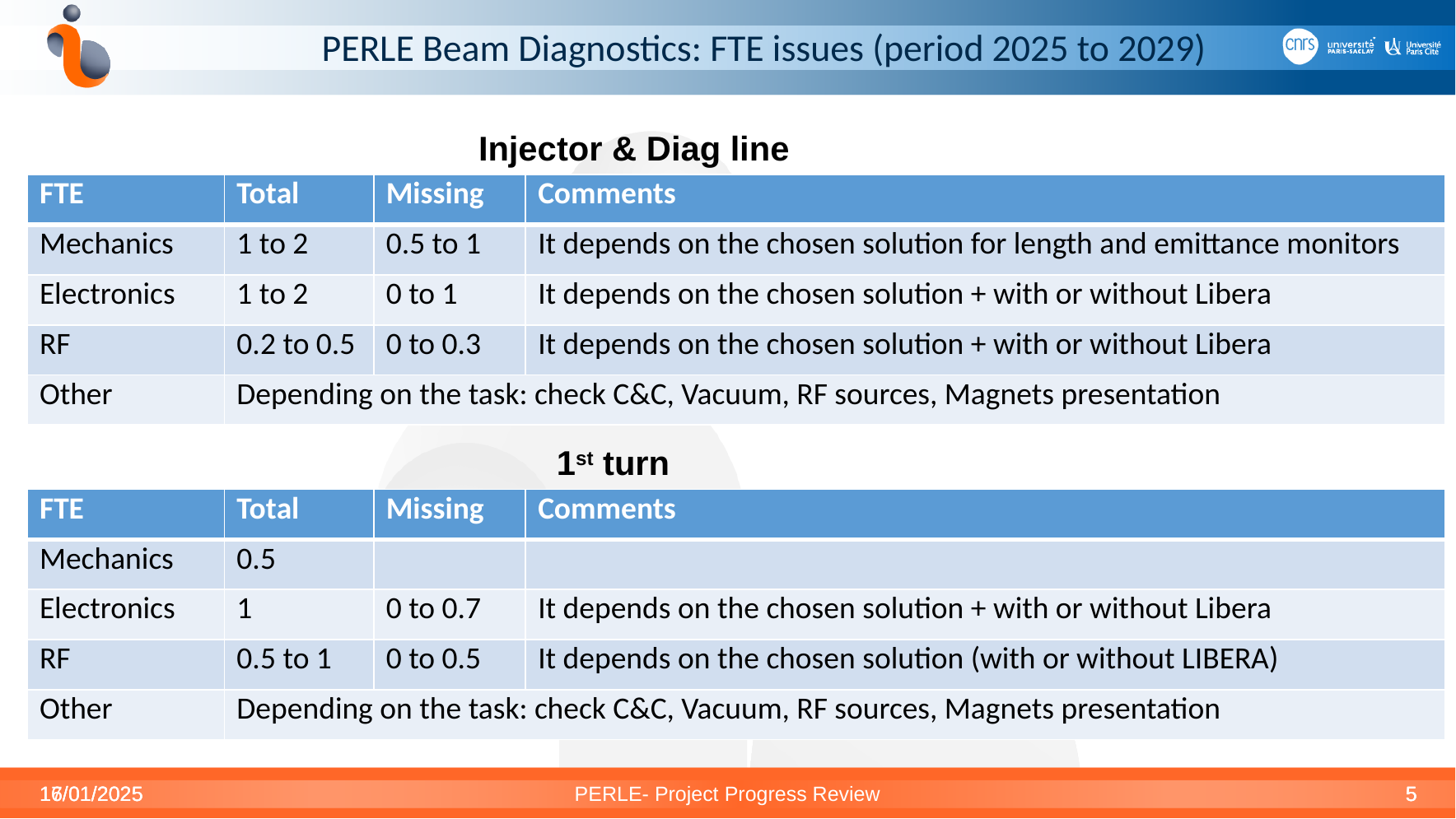

# PERLE Beam Diagnostics: FTE issues (period 2025 to 2029)
Injector & Diag line
| FTE | Total | Missing | Comments |
| --- | --- | --- | --- |
| Mechanics | 1 to 2 | 0.5 to 1 | It depends on the chosen solution for length and emittance monitors |
| Electronics | 1 to 2 | 0 to 1 | It depends on the chosen solution + with or without Libera |
| RF | 0.2 to 0.5 | 0 to 0.3 | It depends on the chosen solution + with or without Libera |
| Other | Depending on the task: check C&C, Vacuum, RF sources, Magnets presentation |  |  |
1st turn
| FTE | Total | Missing | Comments |
| --- | --- | --- | --- |
| Mechanics | 0.5 |  |  |
| Electronics | 1 | 0 to 0.7 | It depends on the chosen solution + with or without Libera |
| RF | 0.5 to 1 | 0 to 0.5 | It depends on the chosen solution (with or without LIBERA) |
| Other | Depending on the task: check C&C, Vacuum, RF sources, Magnets presentation |  |  |
17/01/2025
16/01/2025
16/01/2025
PERLE- Project Progress Review
5
5
5